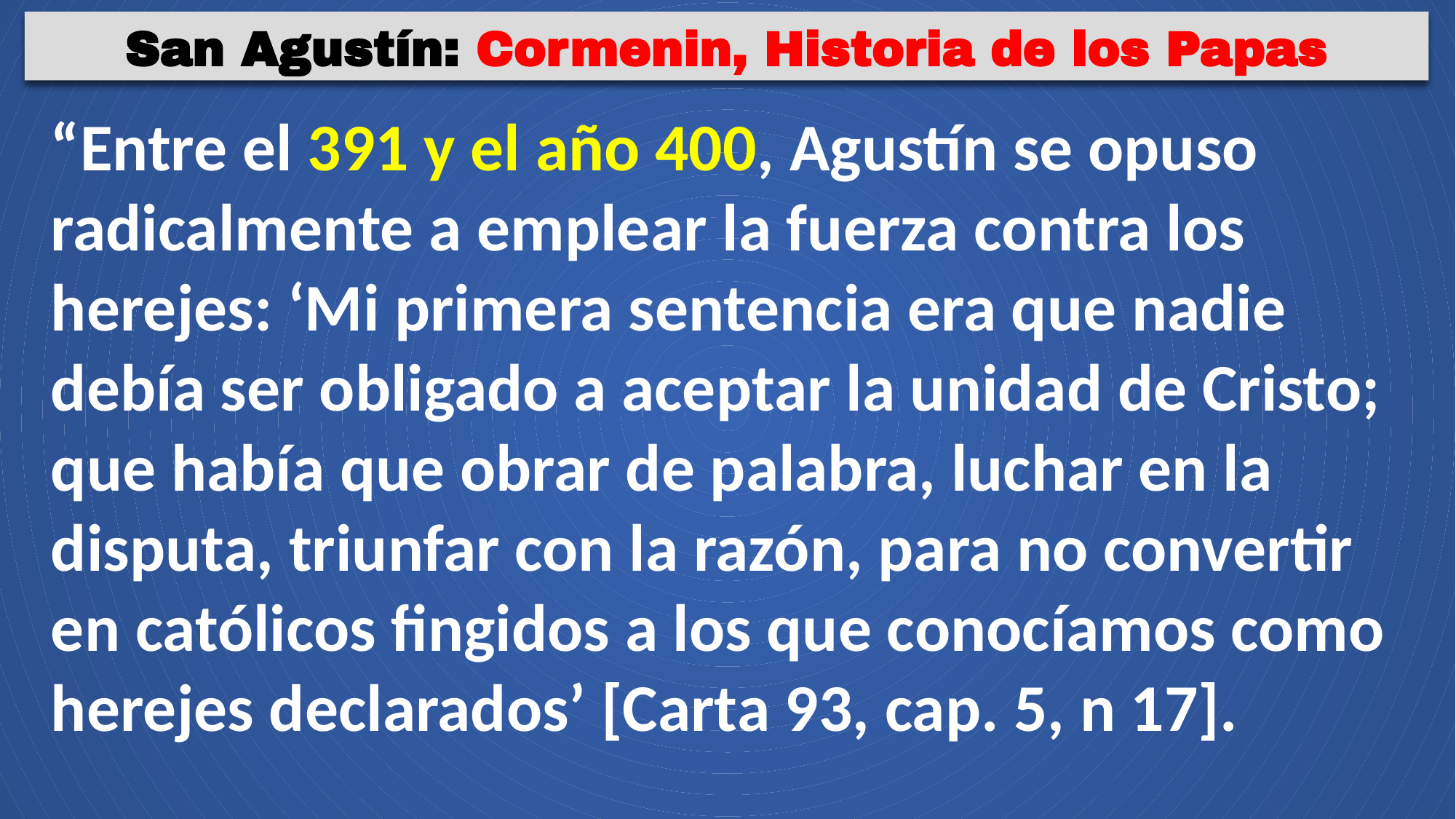

San Agustín: Cormenin, Historia de los Papas
“Entre el 391 y el año 400, Agustín se opuso radicalmente a emplear la fuerza contra los herejes: ‘Mi primera sentencia era que nadie debía ser obligado a aceptar la unidad de Cristo; que había que obrar de palabra, luchar en la disputa, triunfar con la razón, para no convertir en católicos fingidos a los que conocíamos como herejes declarados’ [Carta 93, cap. 5, n 17].